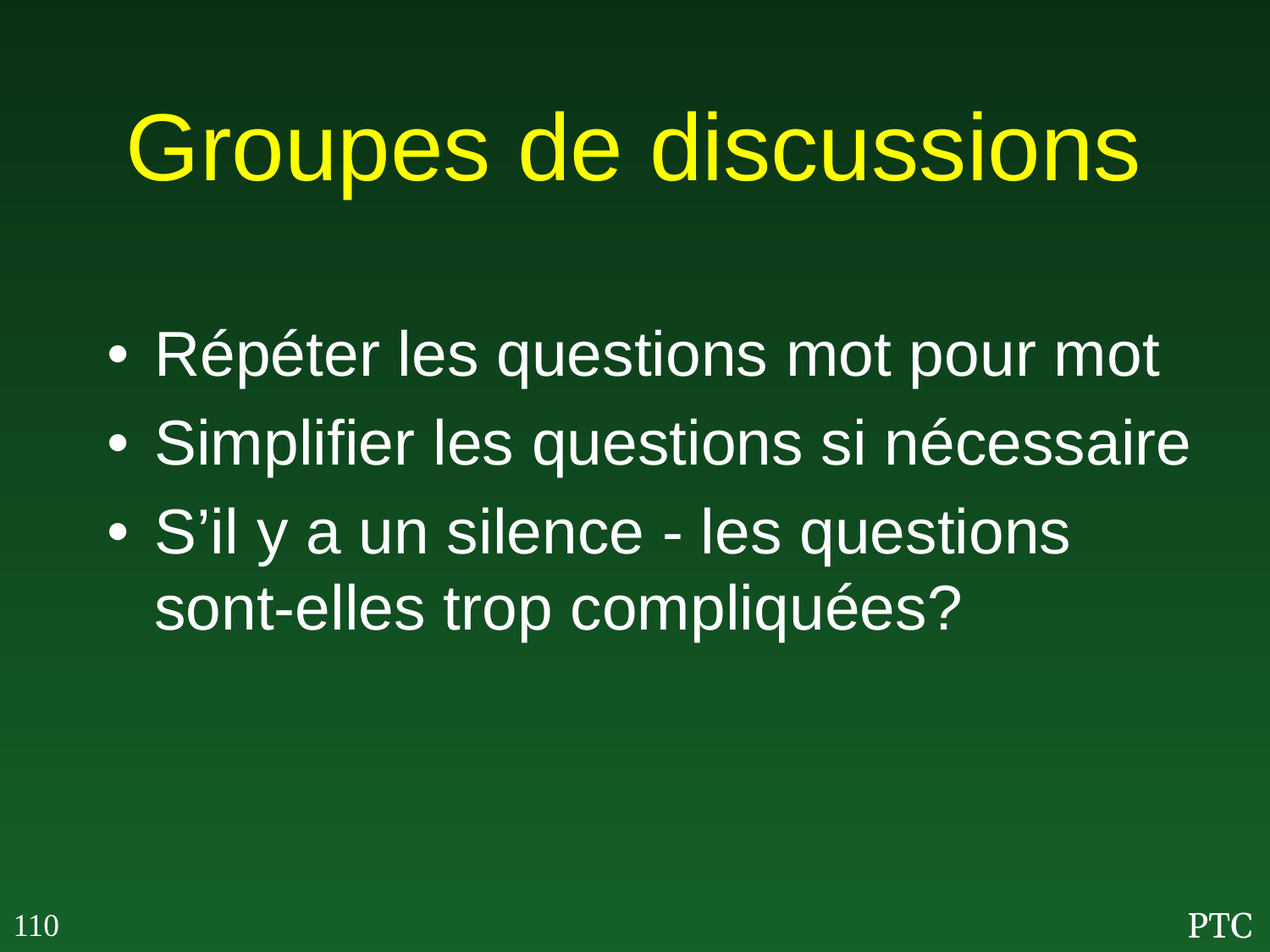

# Groupes de discussions
Répéter les questions mot pour mot
Simplifier les questions si nécessaire
S’il y a un silence - les questions sont-elles trop compliquées?
110